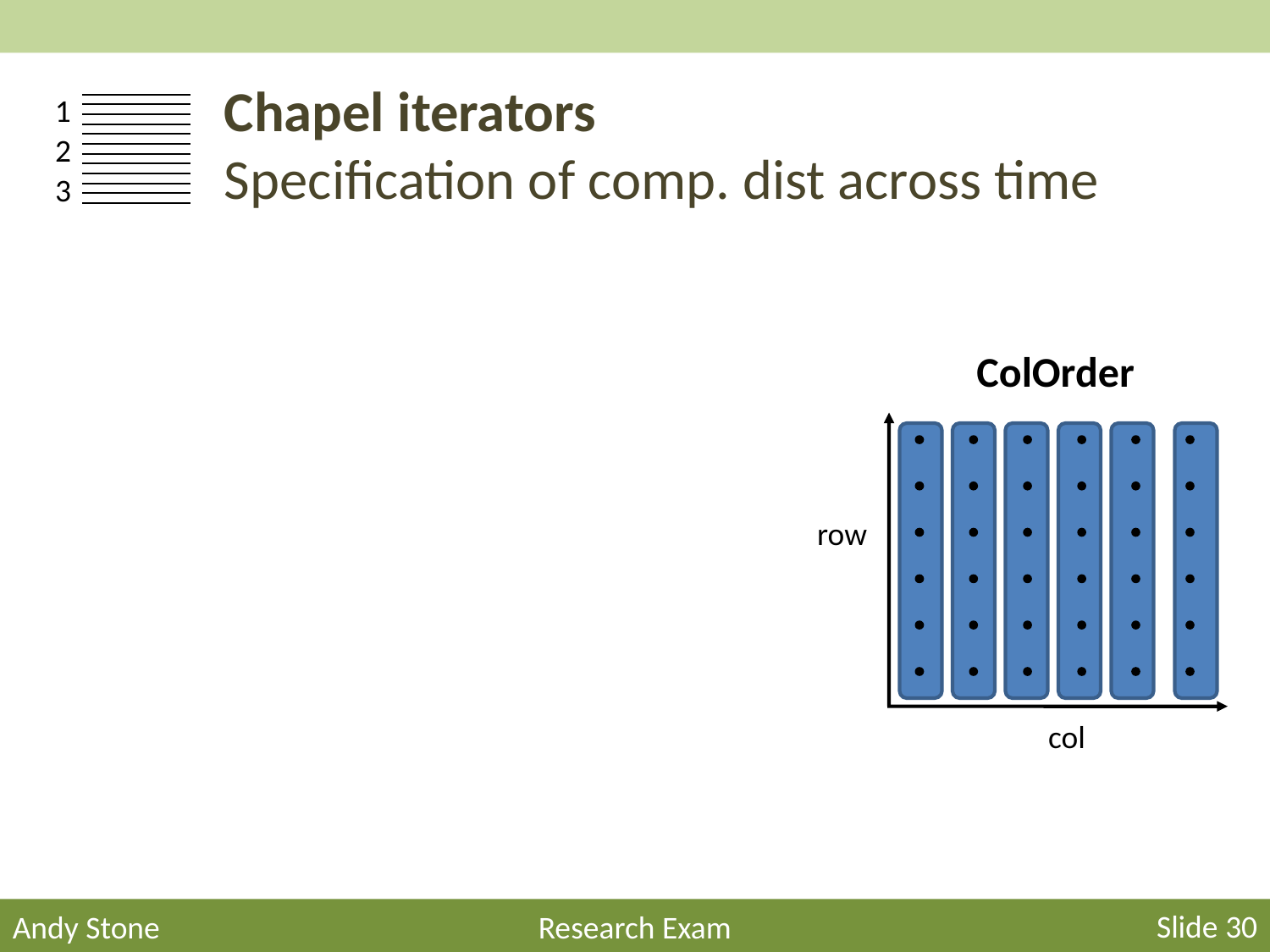

# Chapel iterators Specification of comp. dist across time
1
2
3
ColOrder

row

col
Slide 30
Andy Stone
Research Exam